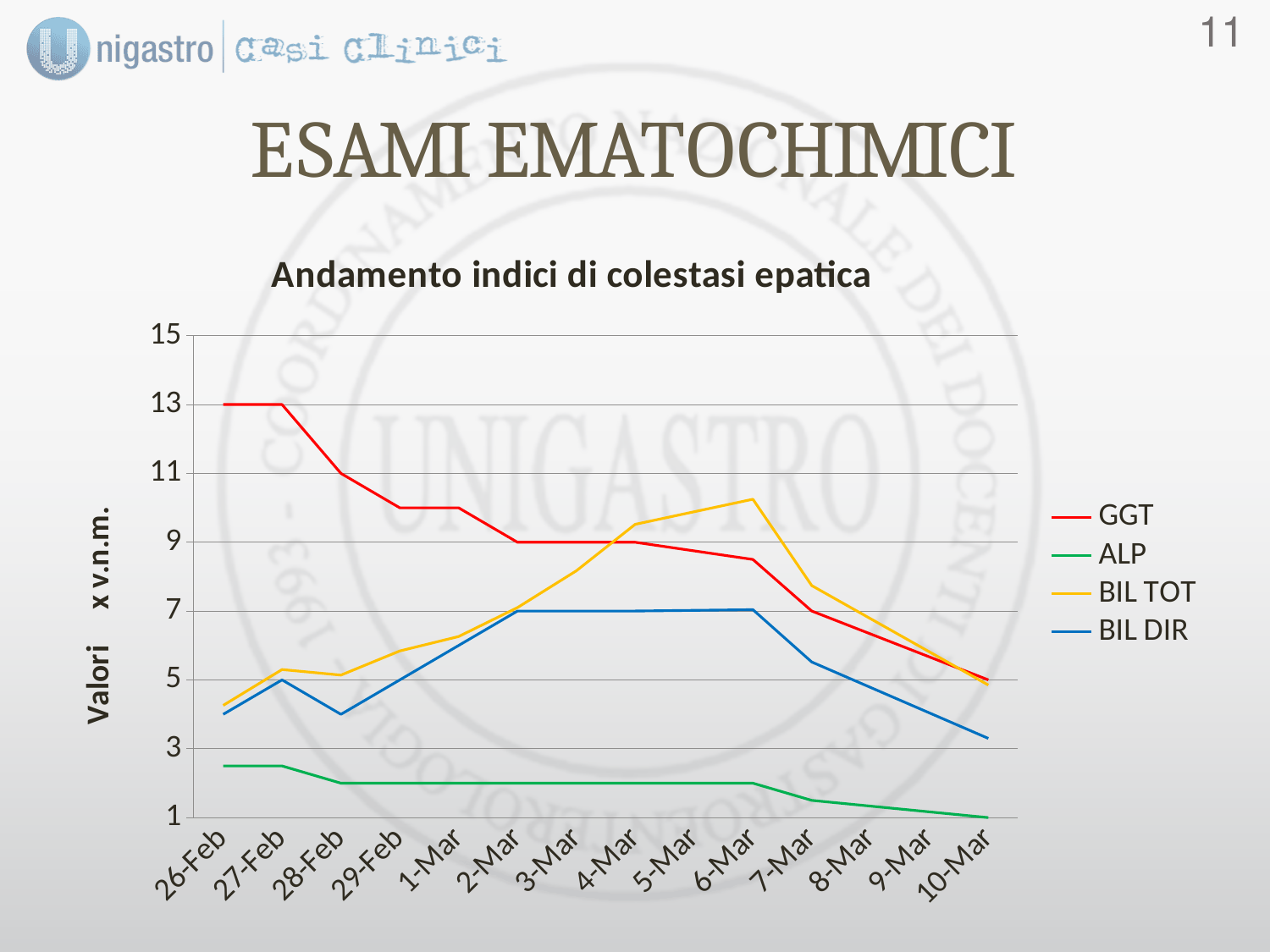

11
ESAMI EMATOCHIMICI

### Chart: Andamento indici di colestasi epatica

| Category | GGT | ALP | BIL TOT | BIL DIR |
|---|---|---|---|---|
| 43887 | 13.0 | 2.5 | 4.26 | 4.0 |
| 43888 | 13.0 | 2.5 | 5.3 | 5.0 |
| 43889 | 11.0 | 2.0 | 5.14 | 4.0 |
| 43890 | 10.0 | 2.0 | 5.84 | 5.0 |
| 43891 | 10.0 | 2.0 | 6.26 | 6.0 |
| 43892 | 9.0 | 2.0 | 7.1 | 7.0 |
| 43893 | 9.0 | 2.0 | 8.17 | 7.0 |
| 43894 | 9.0 | 2.0 | 9.52 | 7.0 |
| 43896 | 8.5 | 2.0 | 10.25 | 7.04 |
| 43897 | 7.0 | 1.5 | 7.74 | 5.52 |
| 43900 | 5.0 | 1.0 | 4.85 | 3.3 |